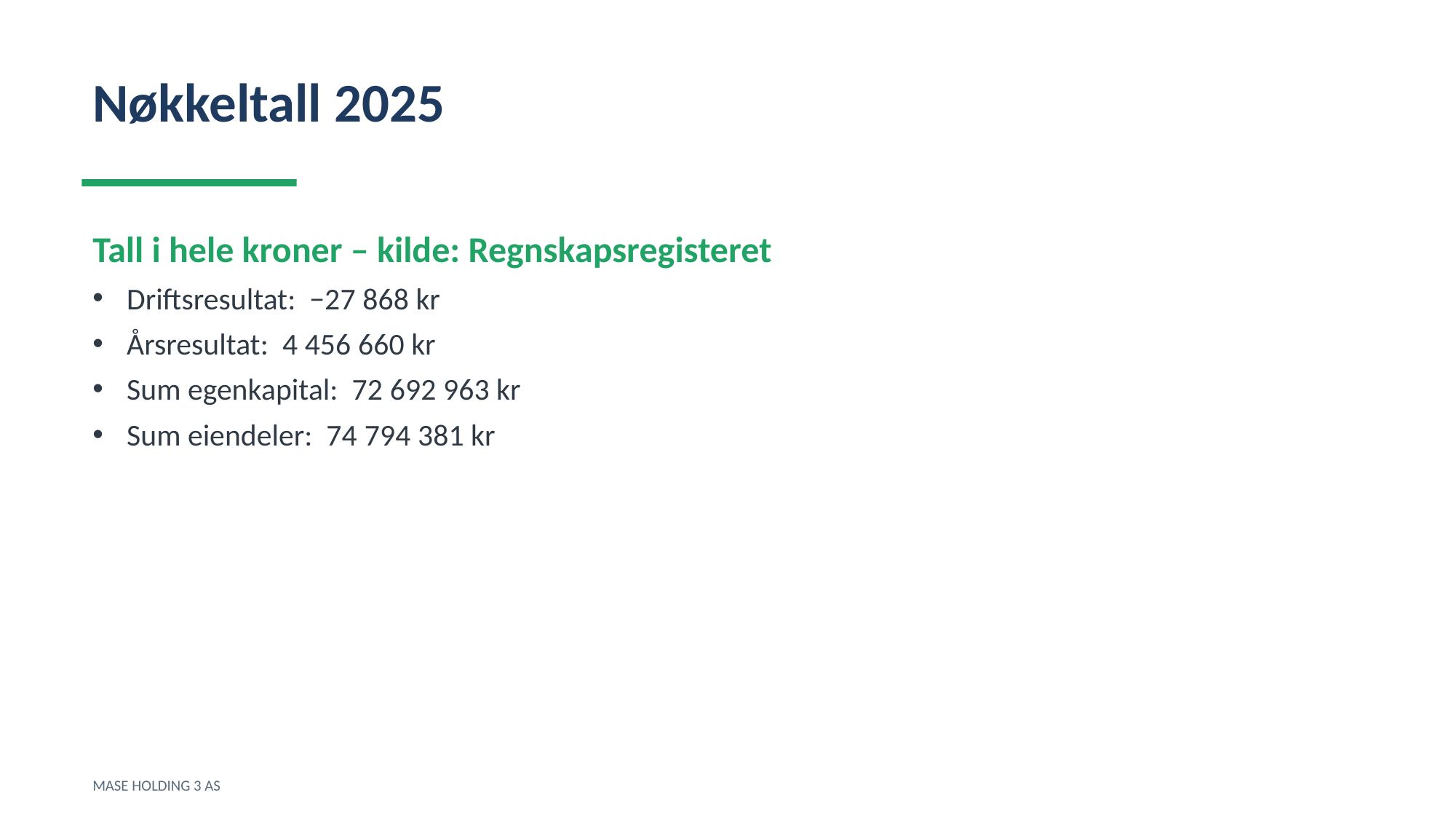

Nøkkeltall 2025

Tall i hele kroner – kilde: Regnskapsregisteret
Driftsresultat:  −27 868 kr
Årsresultat:  4 456 660 kr
Sum egenkapital:  72 692 963 kr
Sum eiendeler:  74 794 381 kr
MASE HOLDING 3 AS